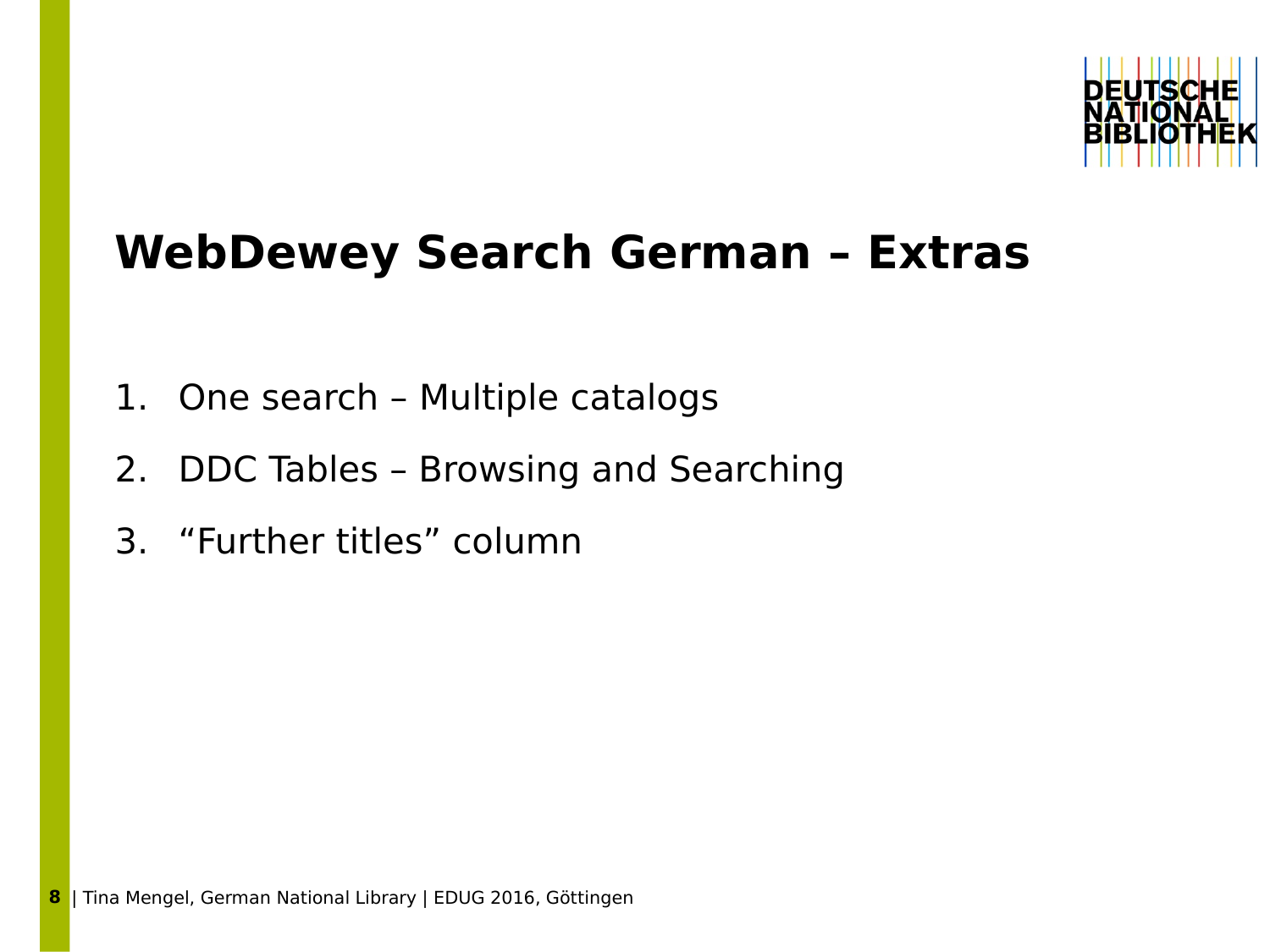

8
# WebDewey Search German – Extras
One search – Multiple catalogs
DDC Tables – Browsing and Searching
“Further titles” column
| Tina Mengel, German National Library | EDUG 2016, Göttingen